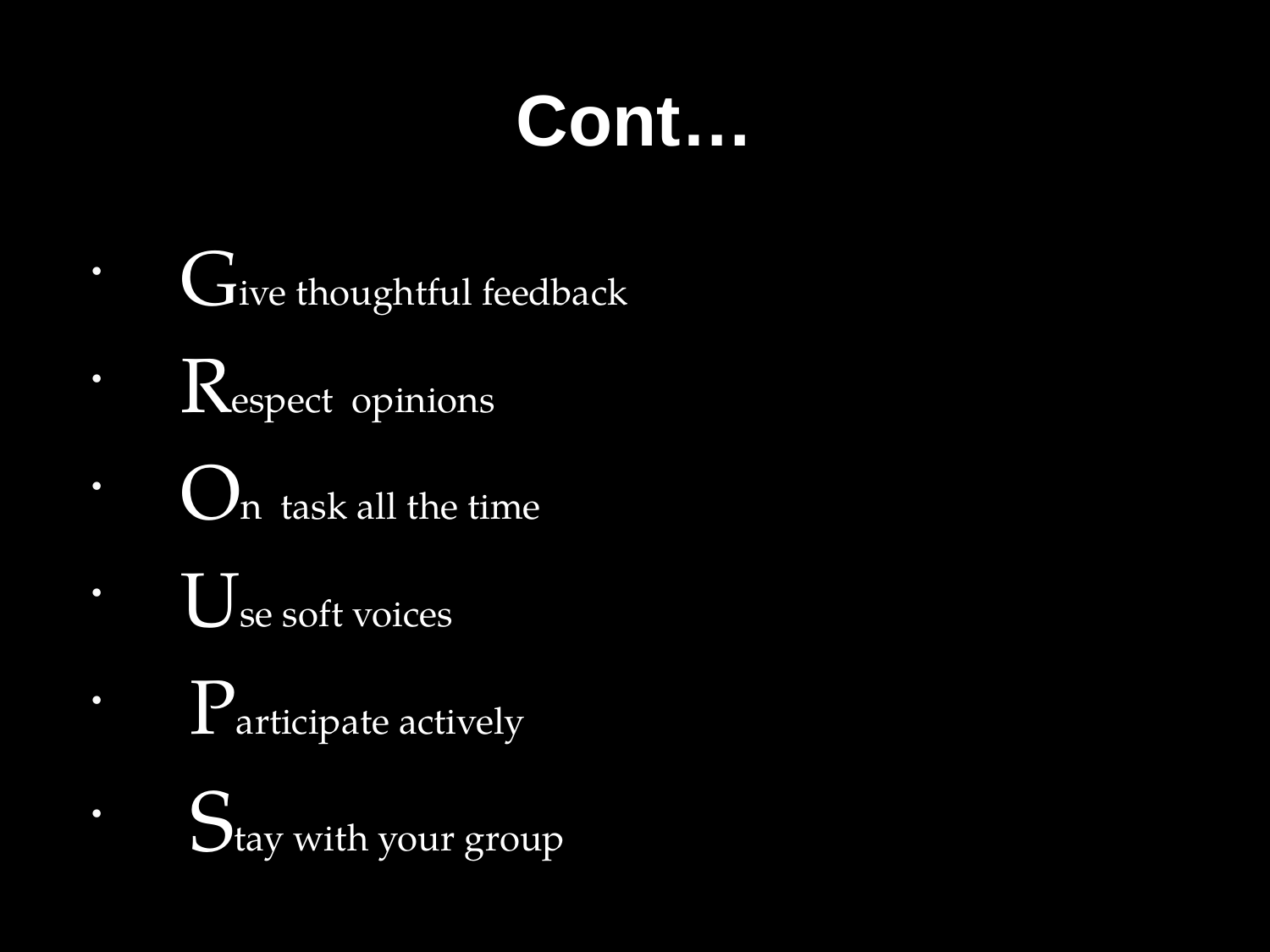

# Cont…
    Give thoughtful feedback
    Respect  opinions
    On  task all the time
    Use soft voices
     Participate actively
     Stay with your group